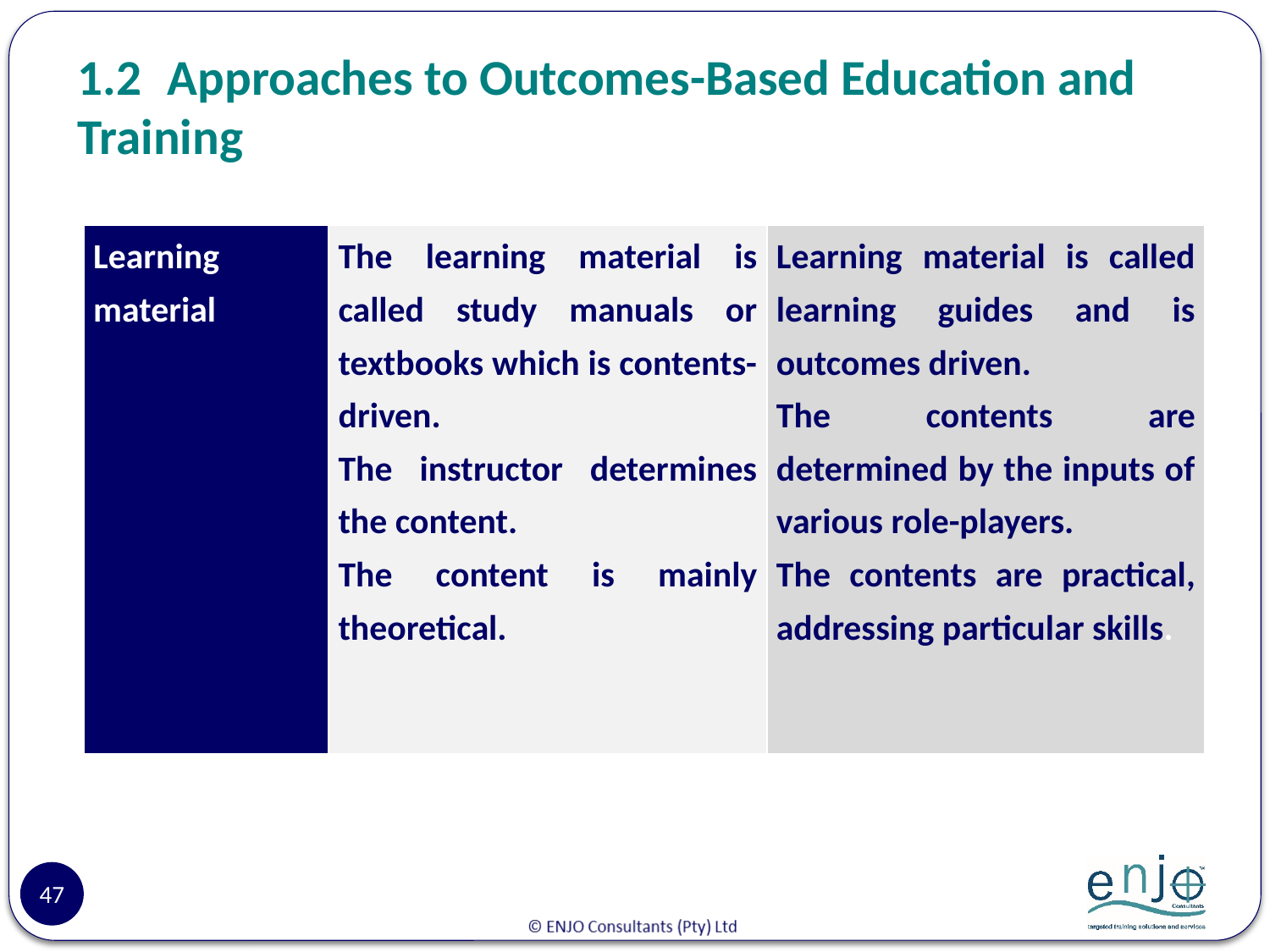

# 1.2	Approaches to Outcomes-Based Education and Training

| Learning material | The learning material is called study manuals or textbooks which is contents-driven. The instructor determines the content. The content is mainly theoretical. | Learning material is called learning guides and is outcomes driven. The contents are determined by the inputs of various role-players. The contents are practical, addressing particular skills. |
| --- | --- | --- |
47